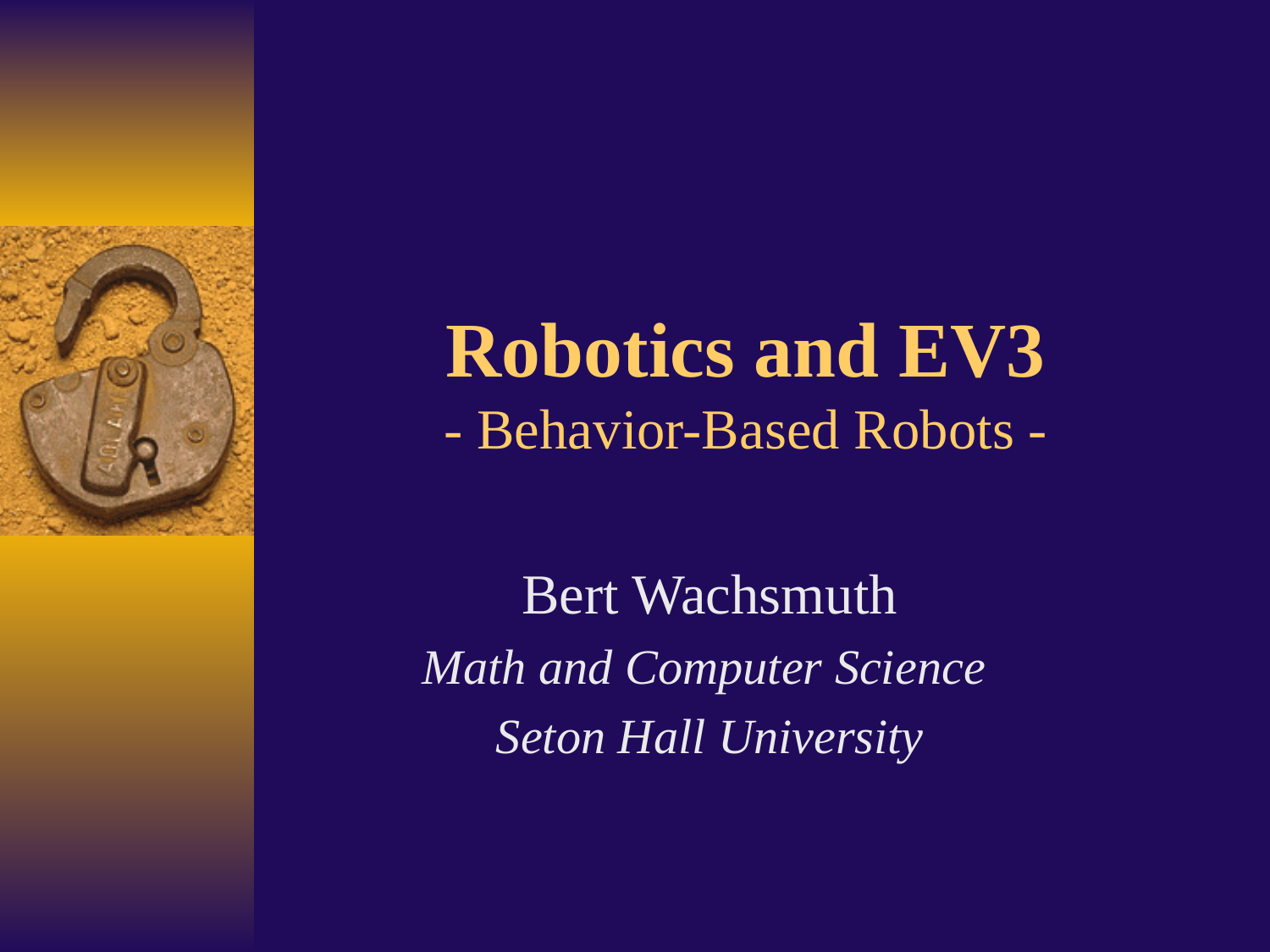

# Robotics and EV3 - Behavior-Based Robots -
Bert Wachsmuth
Math and Computer Science
Seton Hall University